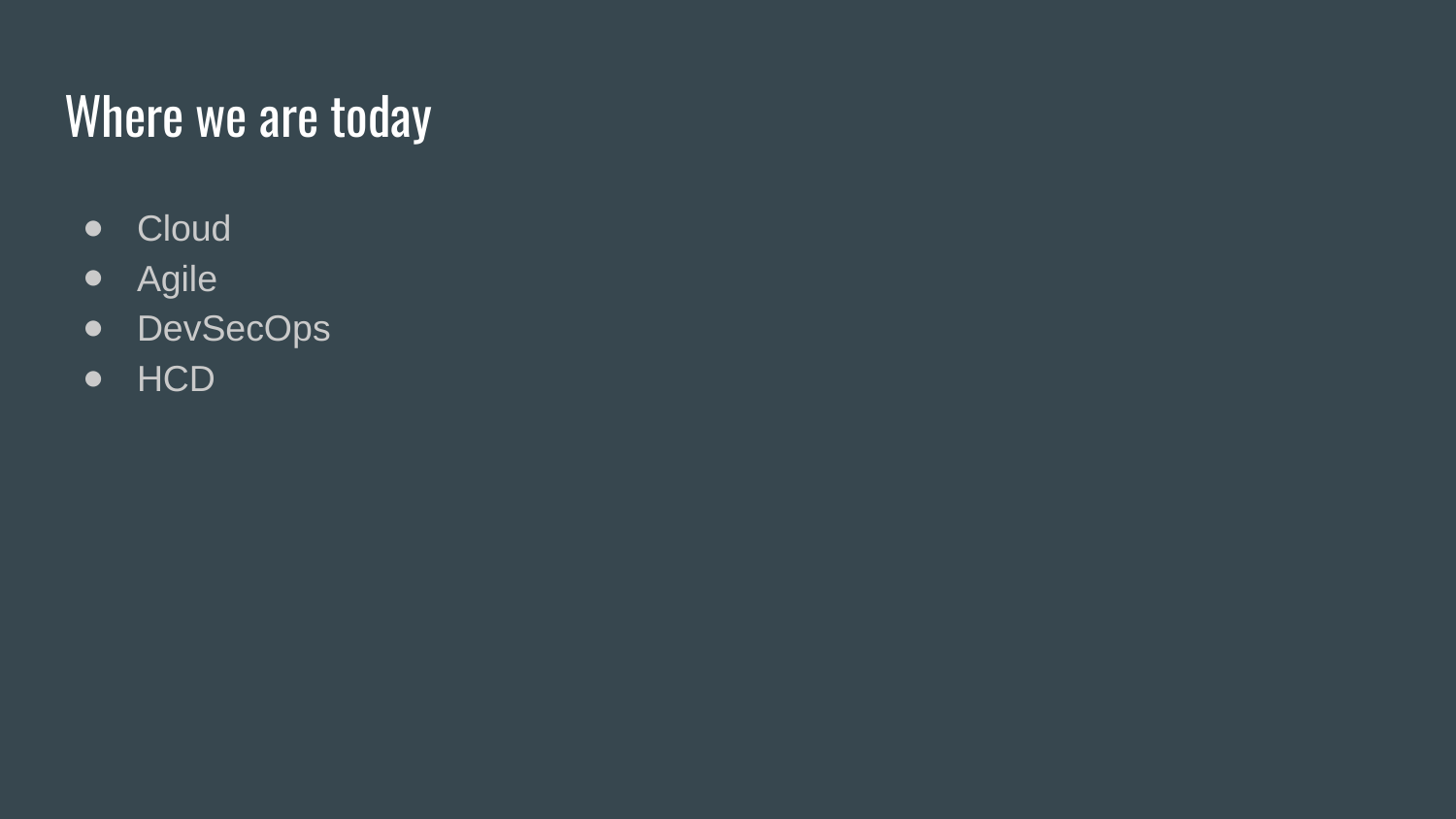

# Where we are today
Cloud
Agile
DevSecOps
HCD